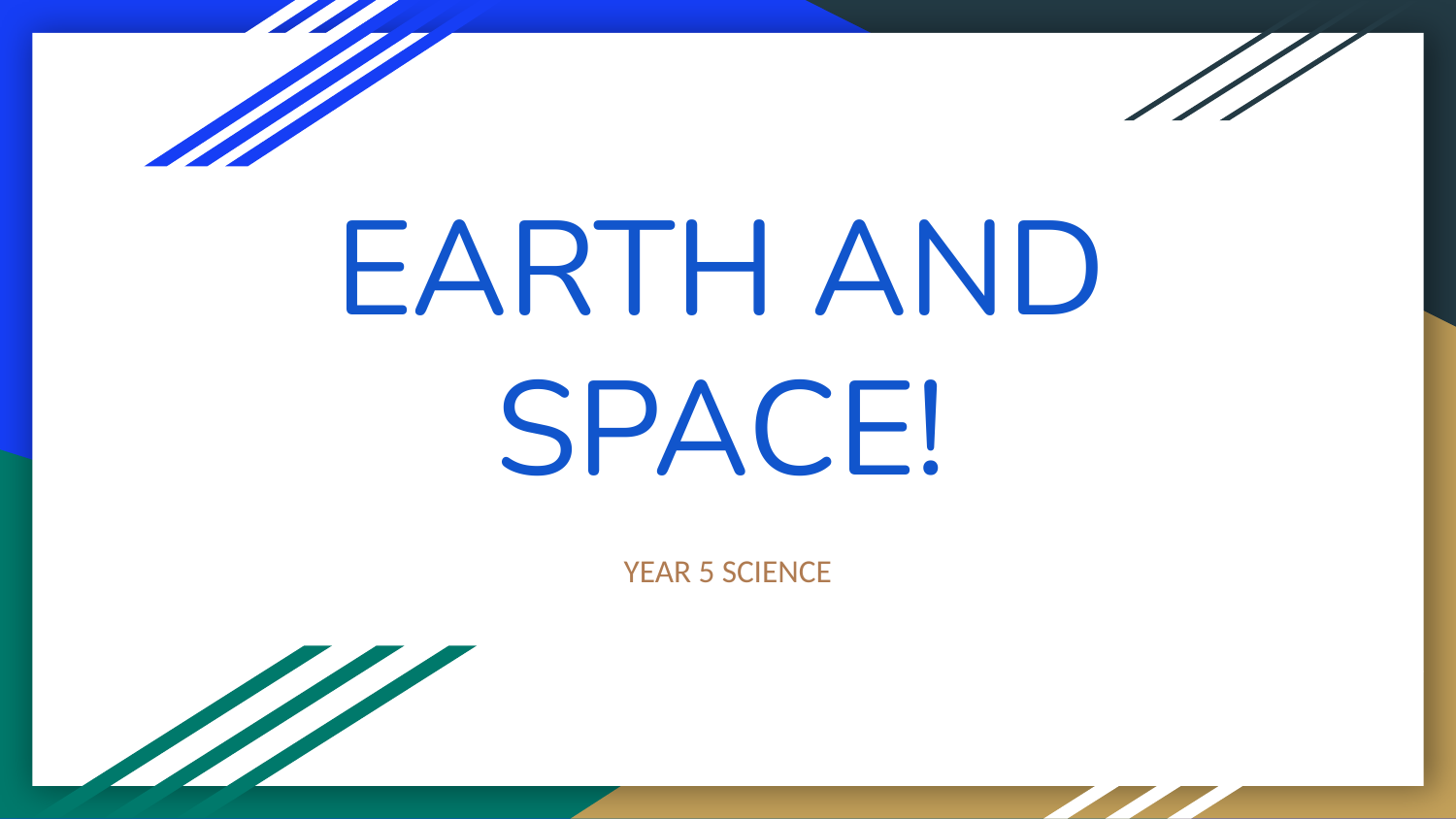

# EARTH AND SPACE!
YEAR 5 SCIENCE